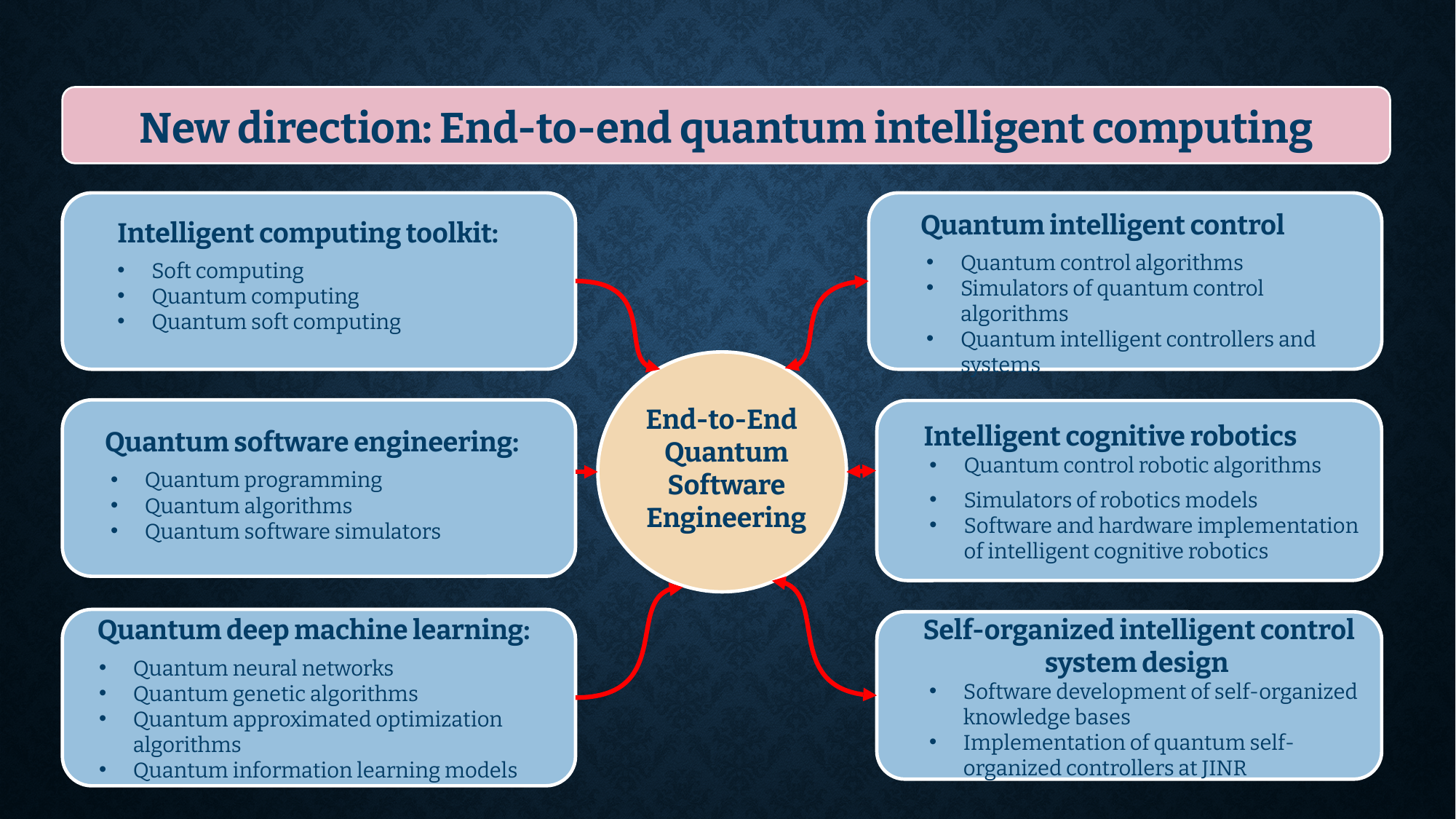

New direction: End-to-end quantum intelligent computing

     Quantum intelligent control
Quantum control algorithms
Simulators of quantum control algorithms
Quantum intelligent controllers and systems
Intelligent computing toolkit:
Soft computing
Quantum computing
Quantum soft computing

End-to-End
Quantum
Software
Engineering

     Intelligent cognitive robotics
Quantum control robotic algorithms
Simulators of robotics models
Software and hardware implementation of intelligent cognitive robotics
     Quantum software engineering:
Quantum programming
Quantum algorithms
Quantum software simulators

     Quantum deep machine learning:
Quantum neural networks
Quantum genetic algorithms
Quantum approximated optimization algorithms
Quantum information learning models
Self-organized intelligent control system design
Software development of self-organized knowledge bases
Implementation of quantum self-organized controllers at JINR